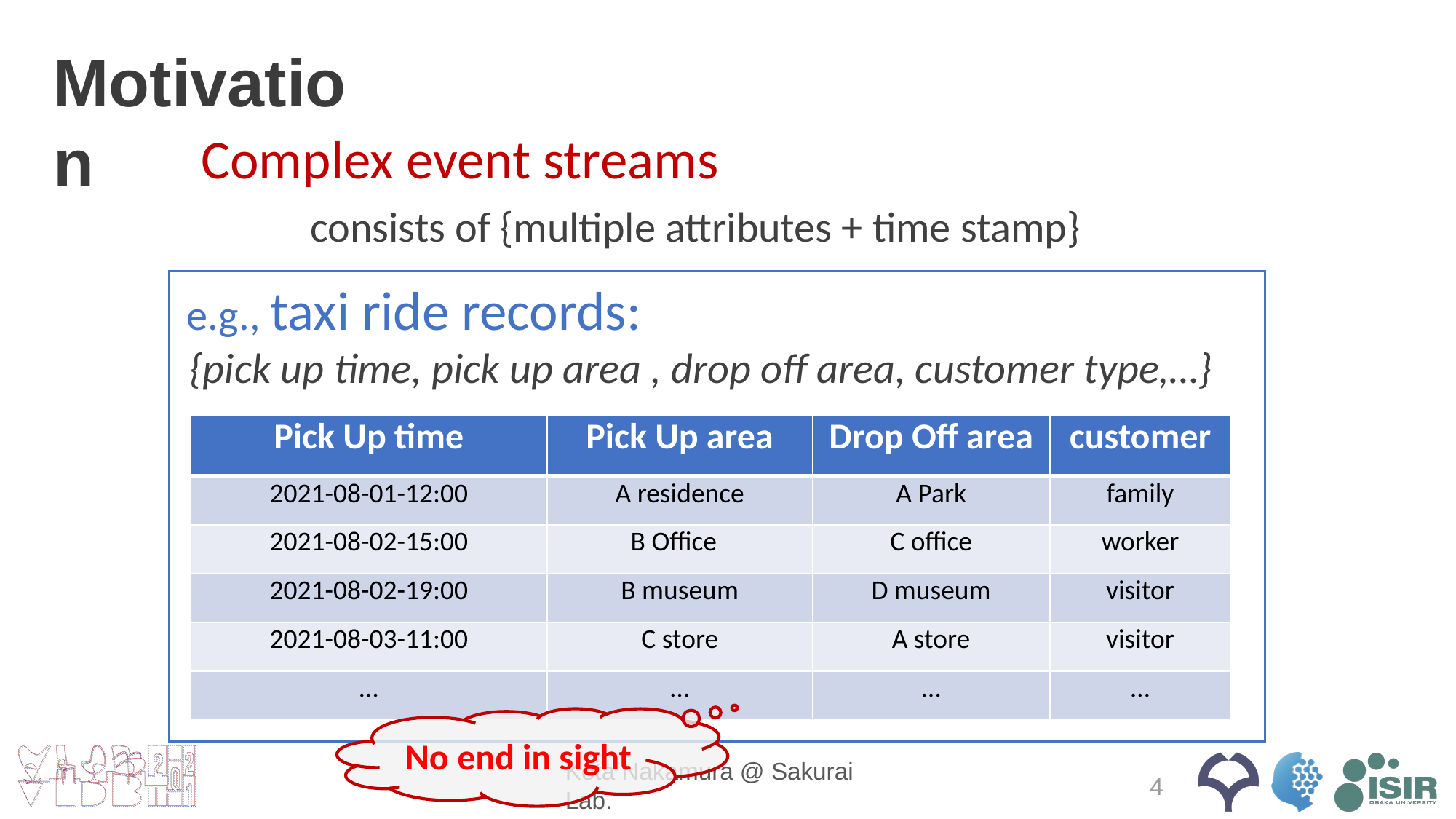

Motivation
Complex event streams
	consists of {multiple attributes + time stamp}
 e.g., taxi ride records:
 {pick up time, pick up area , drop off area, customer type,…}

| Pick Up time | Pick Up area | Drop Off area | customer |
| --- | --- | --- | --- |
| 2021-08-01-12:00 | A residence | A Park | family |
| 2021-08-02-15:00 | B Office | C office | worker |
| 2021-08-02-19:00 | B museum | D museum | visitor |
| 2021-08-03-11:00 | C store | A store | visitor |
| … | … | … | … |
No end in sight
4